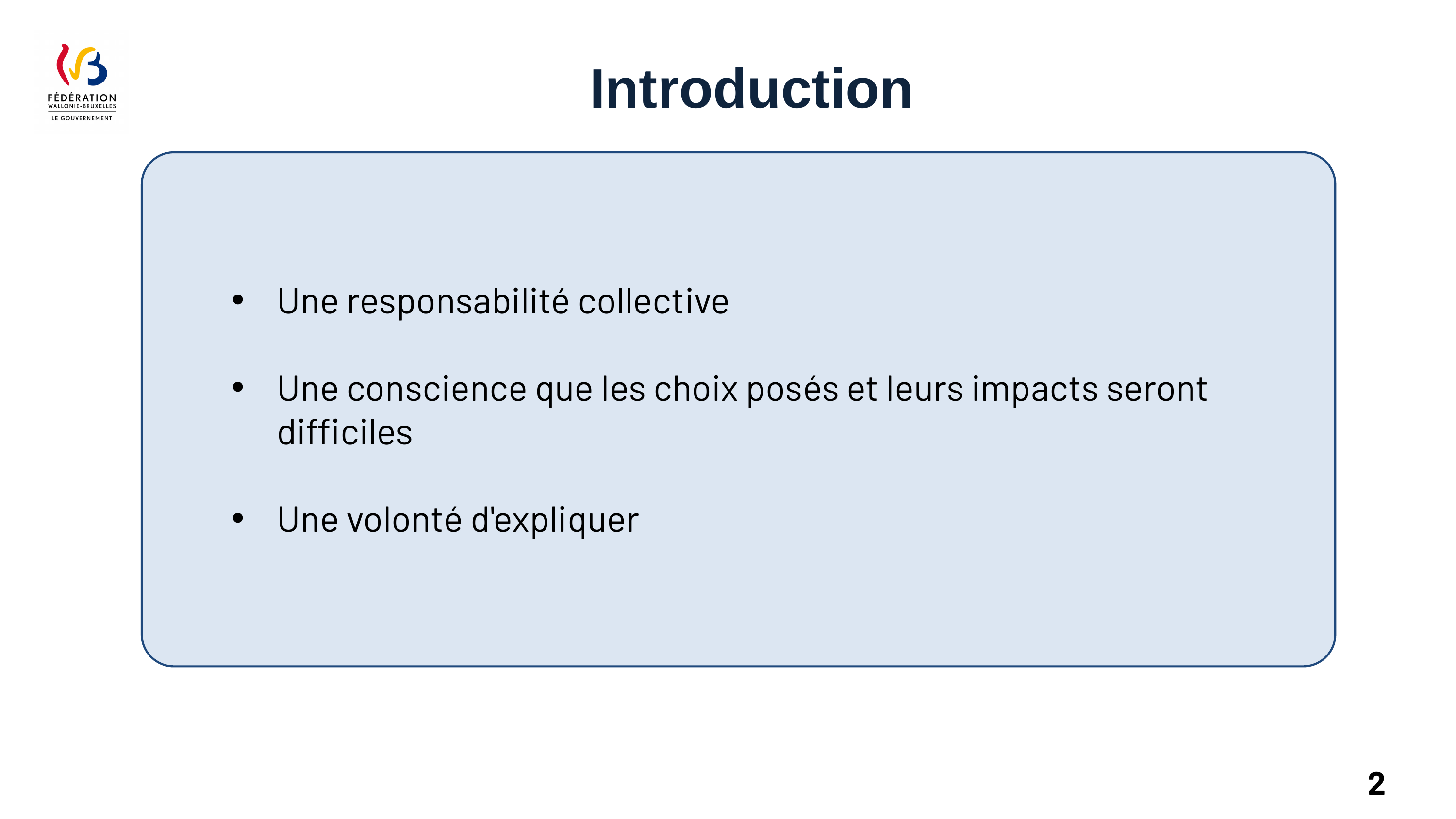

Introduction

Une responsabilité collective

Une conscience que les choix posés et leurs impacts seront difficiles

Une volonté d'expliquer
Page 2